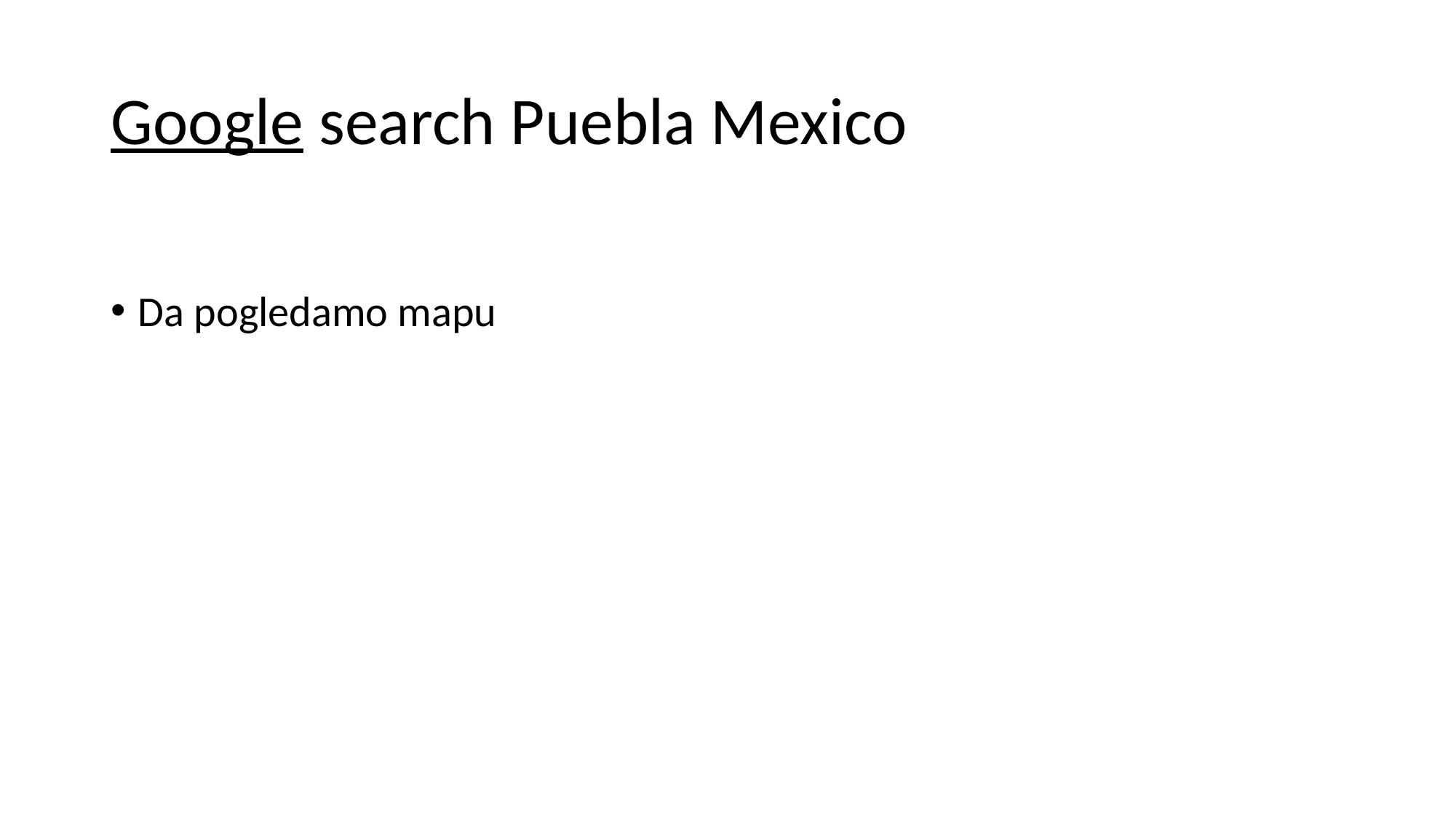

# Google search Puebla Mexico

Da pogledamo mapu